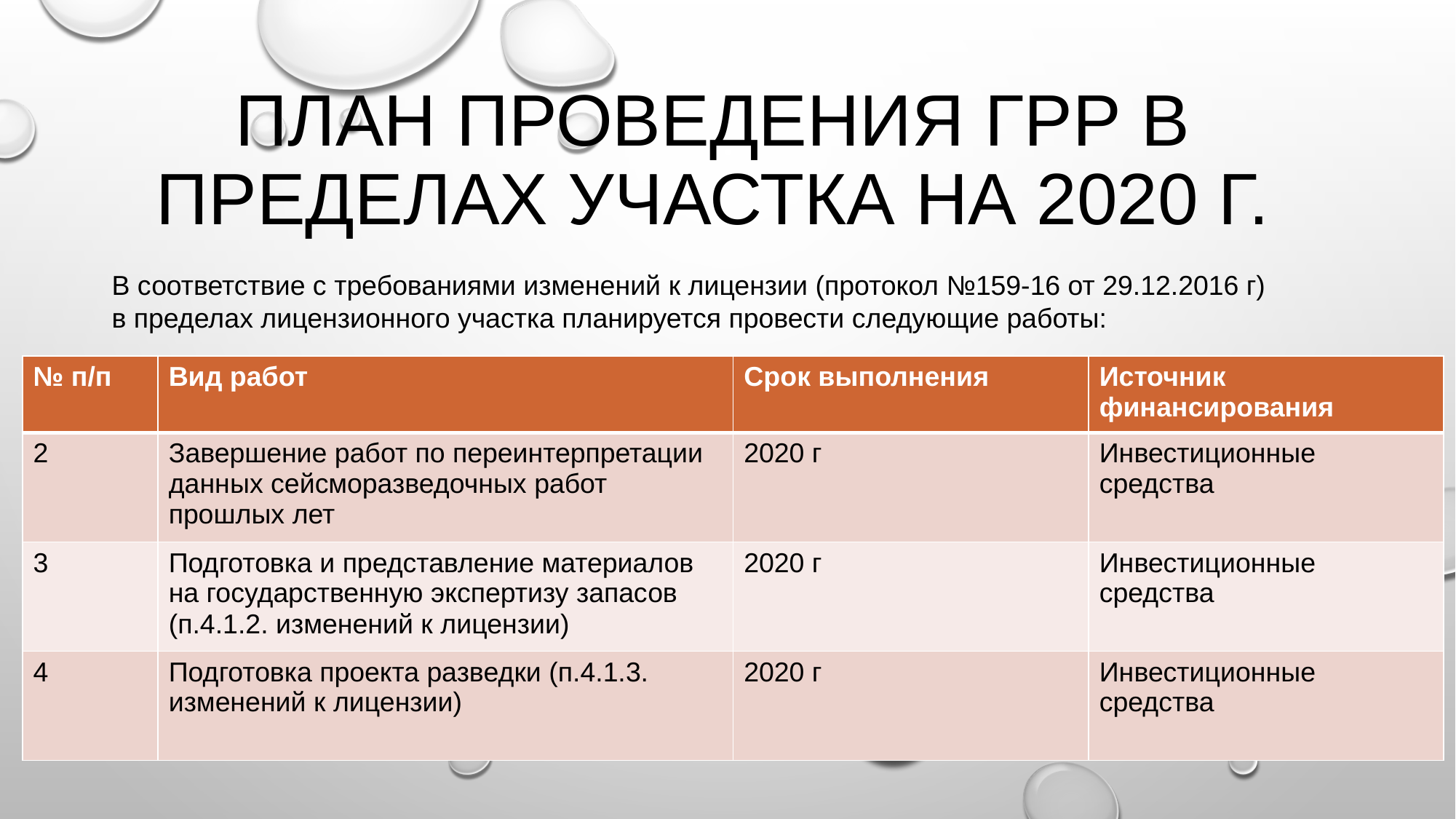

# План проведения грр в пределах участка на 2020 г.
В соответствие с требованиями изменений к лицензии (протокол №159-16 от 29.12.2016 г)
в пределах лицензионного участка планируется провести следующие работы:
| № п/п | Вид работ | Срок выполнения | Источник финансирования |
| --- | --- | --- | --- |
| 2 | Завершение работ по переинтерпретации данных сейсморазведочных работ прошлых лет | 2020 г | Инвестиционные средства |
| 3 | Подготовка и представление материалов на государственную экспертизу запасов (п.4.1.2. изменений к лицензии) | 2020 г | Инвестиционные средства |
| 4 | Подготовка проекта разведки (п.4.1.3. изменений к лицензии) | 2020 г | Инвестиционные средства |